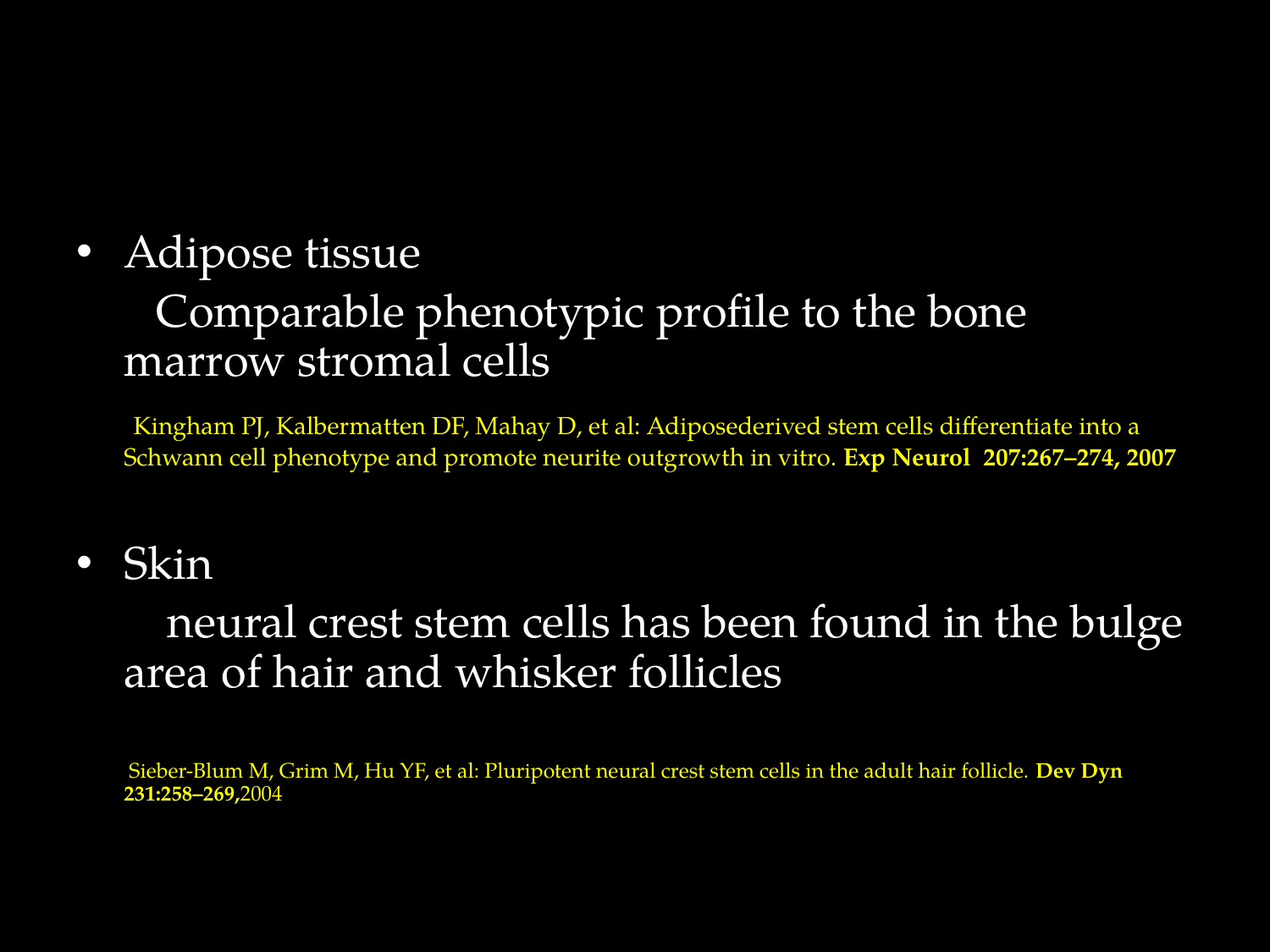

#
Adipose tissue
       Comparable phenotypic profile to the bone marrow stromal cells
     Kingham PJ, Kalbermatten DF, Mahay D, et al: Adiposederived stem cells differentiate into a Schwann cell phenotype and promote neurite outgrowth in vitro. Exp Neurol  207:267–274, 2007

Skin
        neural crest stem cells has been found in the bulge area of hair and whisker follicles

          Sieber-Blum M, Grim M, Hu YF, et al: Pluripotent neural crest stem cells in the adult hair follicle. Dev Dyn 231:258–269,2004